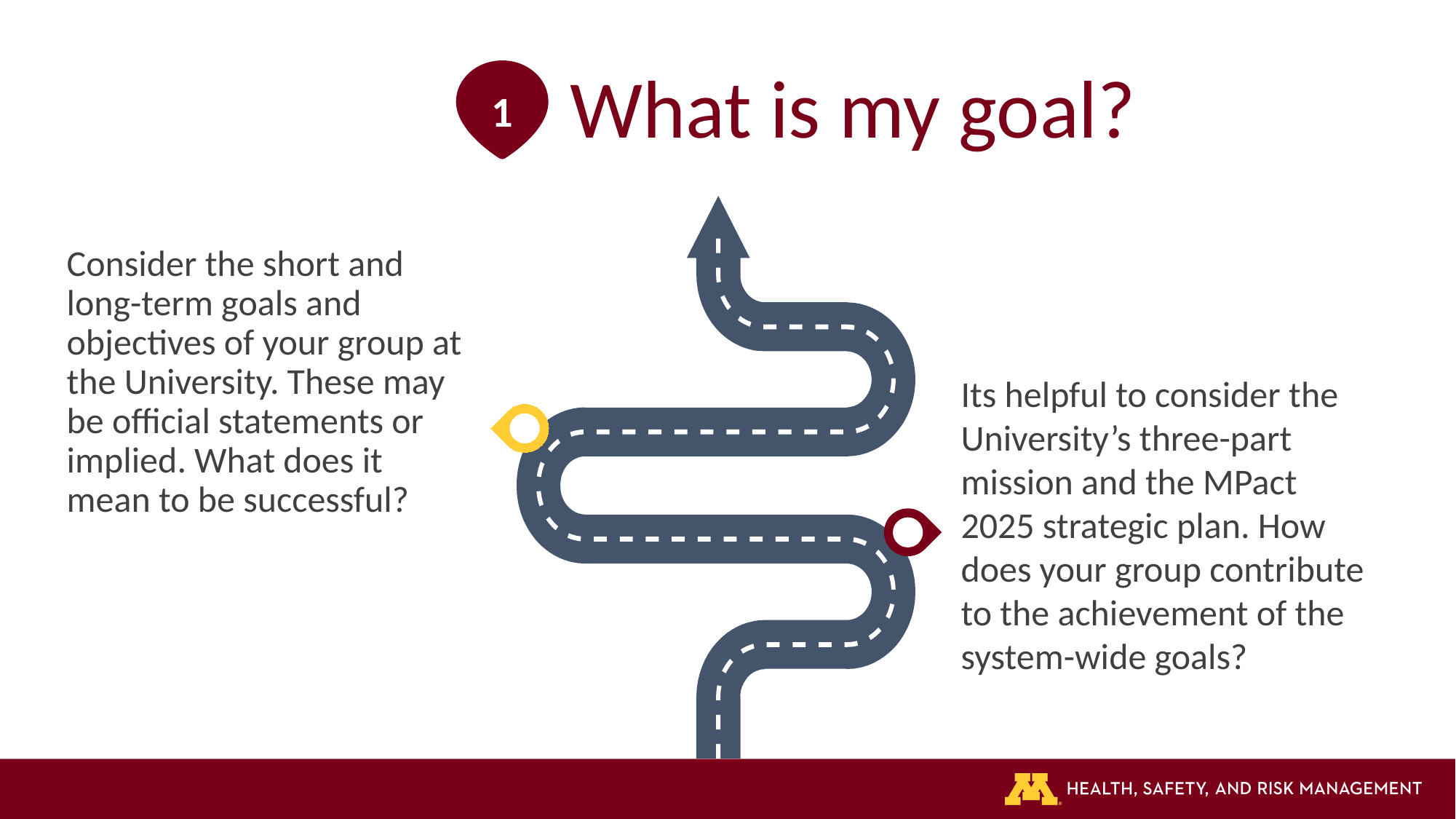

1
# What is my goal?

Consider the short and long-term goals and objectives of your group at the University. These may be official statements or implied. What does it mean to be successful?
Its helpful to consider the University’s three-part mission and the MPact 2025 strategic plan. How does your group contribute to the achievement of the system-wide goals?